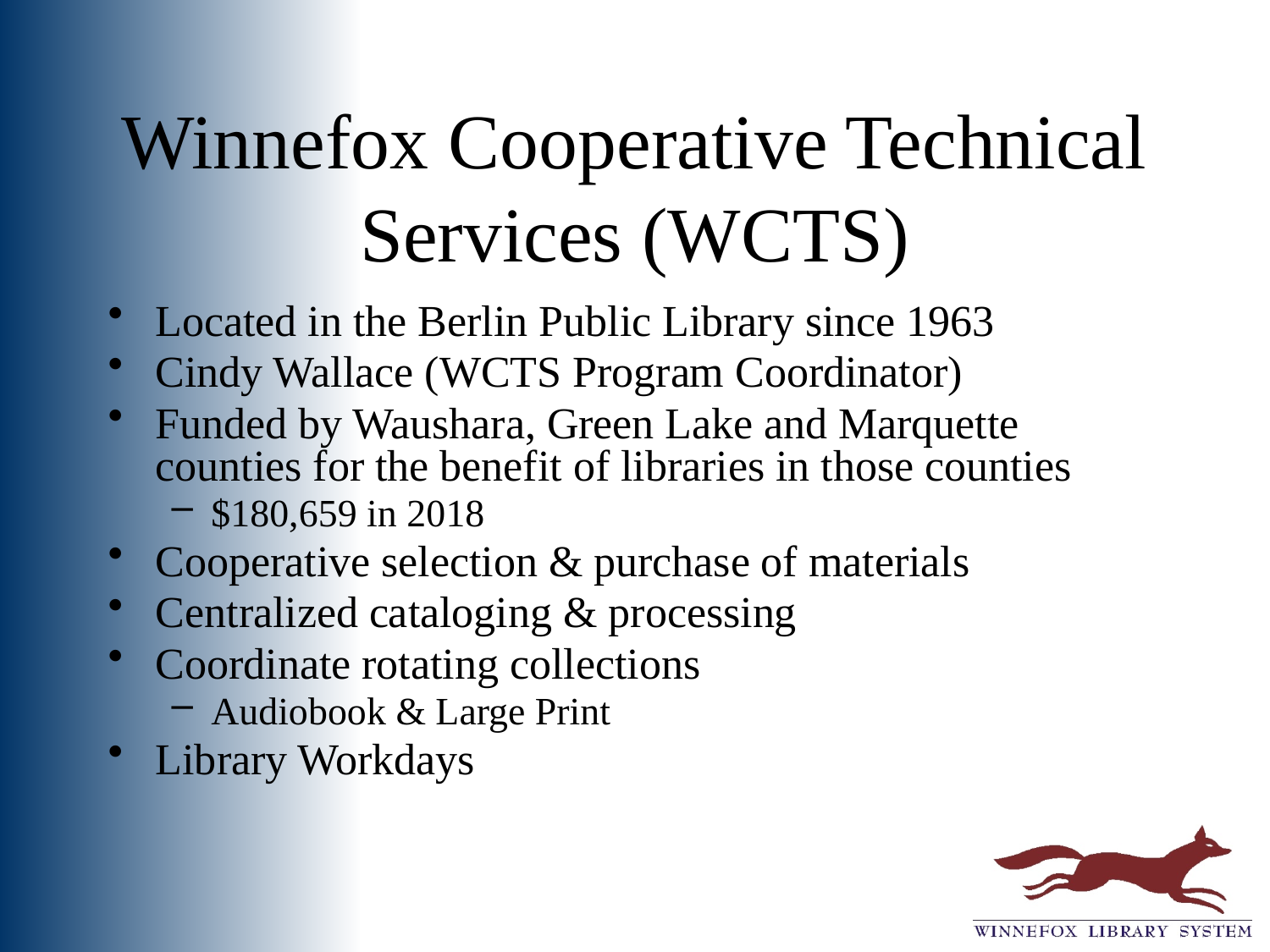

# Winnefox Cooperative Technical Services (WCTS)
Located in the Berlin Public Library since 1963
Cindy Wallace (WCTS Program Coordinator)
Funded by Waushara, Green Lake and Marquette counties for the benefit of libraries in those counties
$180,659 in 2018
Cooperative selection & purchase of materials
Centralized cataloging & processing
Coordinate rotating collections
Audiobook & Large Print
Library Workdays